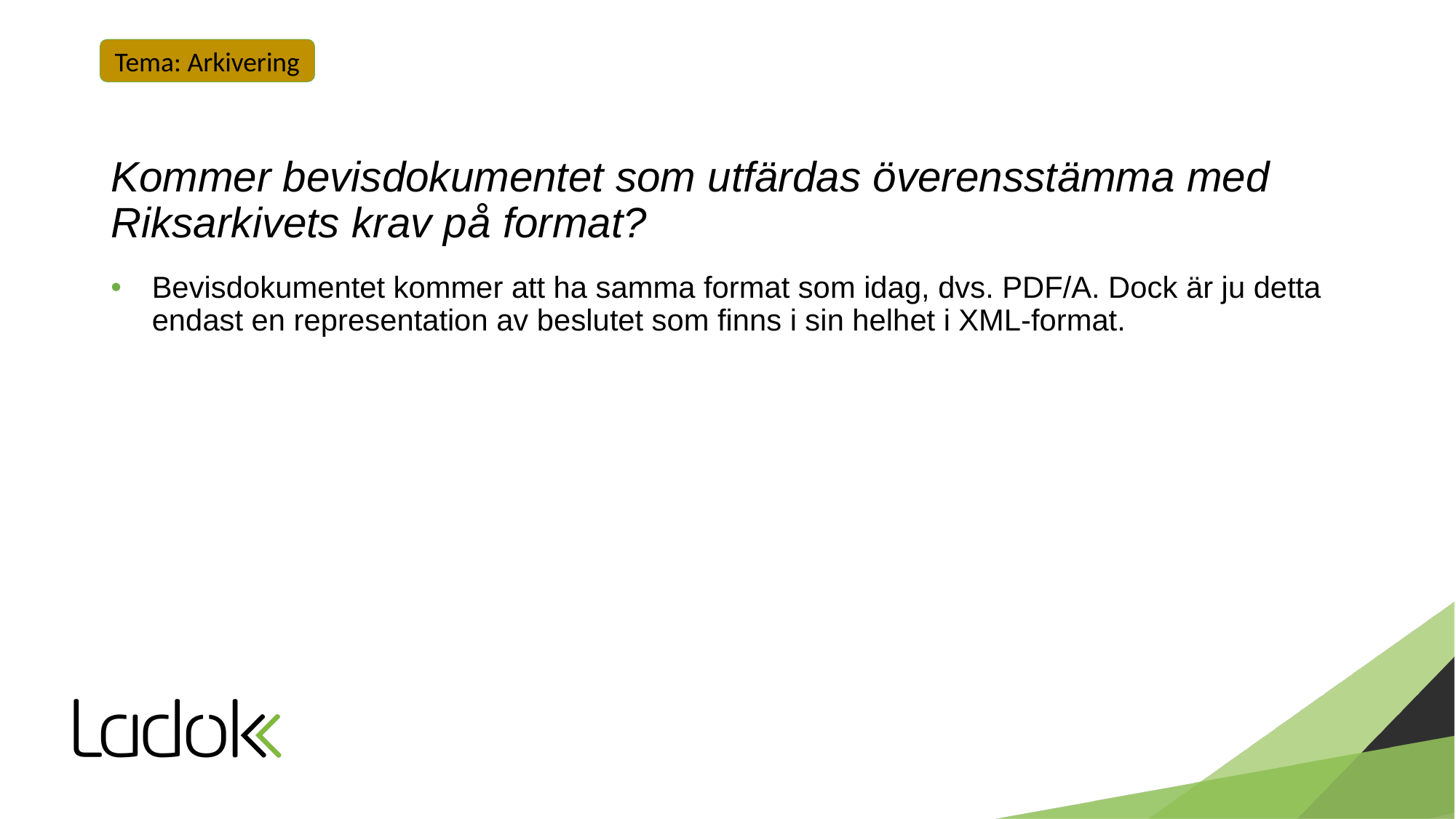

Tema: Arkivering
# Kommer bevisdokumentet som utfärdas överensstämma med Riksarkivets krav på format?
Bevisdokumentet kommer att ha samma format som idag, dvs. PDF/A. Dock är ju detta endast en representation av beslutet som finns i sin helhet i XML-format.